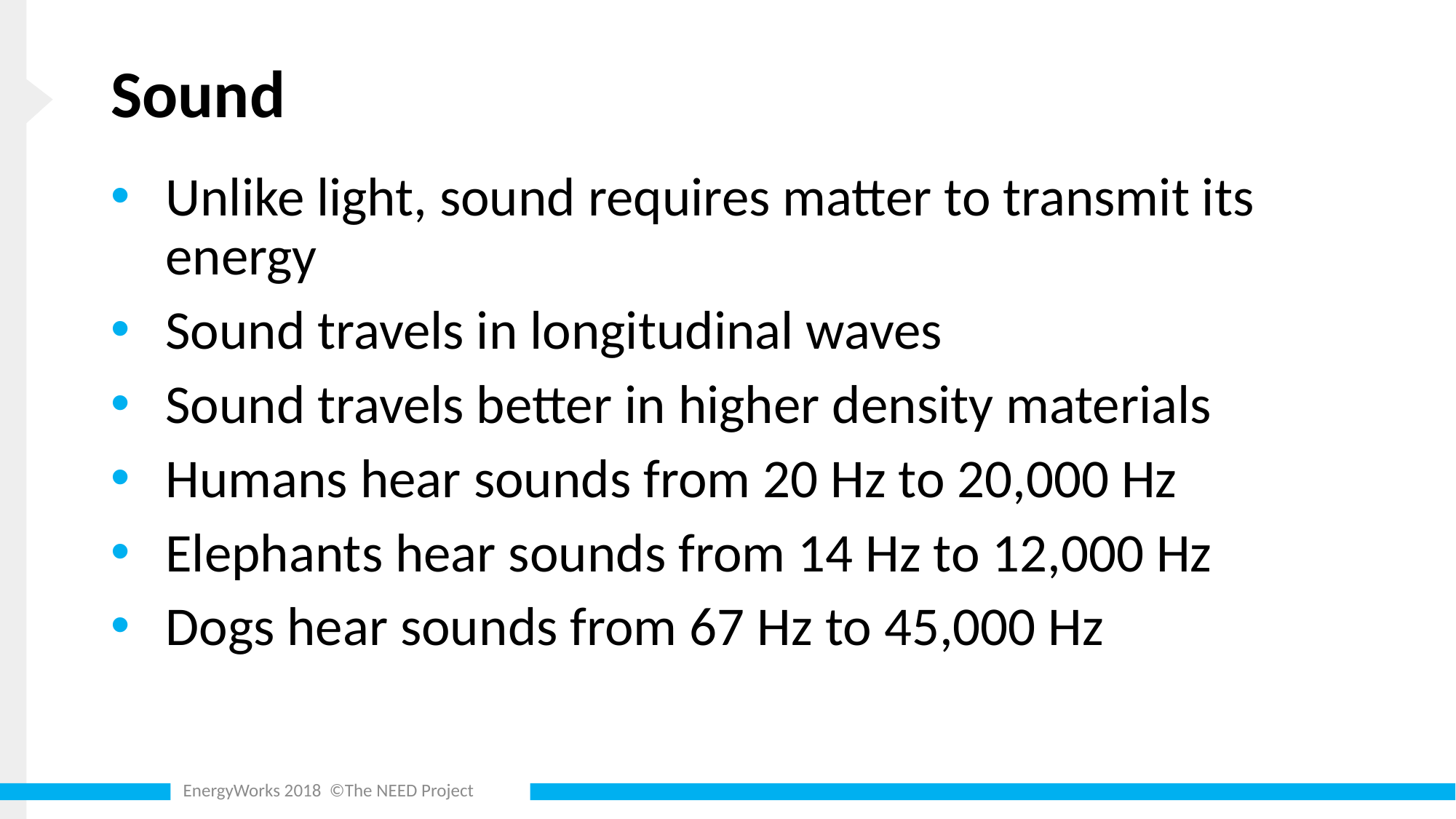

# Sound
Unlike light, sound requires matter to transmit its energy
Sound travels in longitudinal waves
Sound travels better in higher density materials
Humans hear sounds from 20 Hz to 20,000 Hz
Elephants hear sounds from 14 Hz to 12,000 Hz
Dogs hear sounds from 67 Hz to 45,000 Hz

EnergyWorks 2018  ©The NEED Project